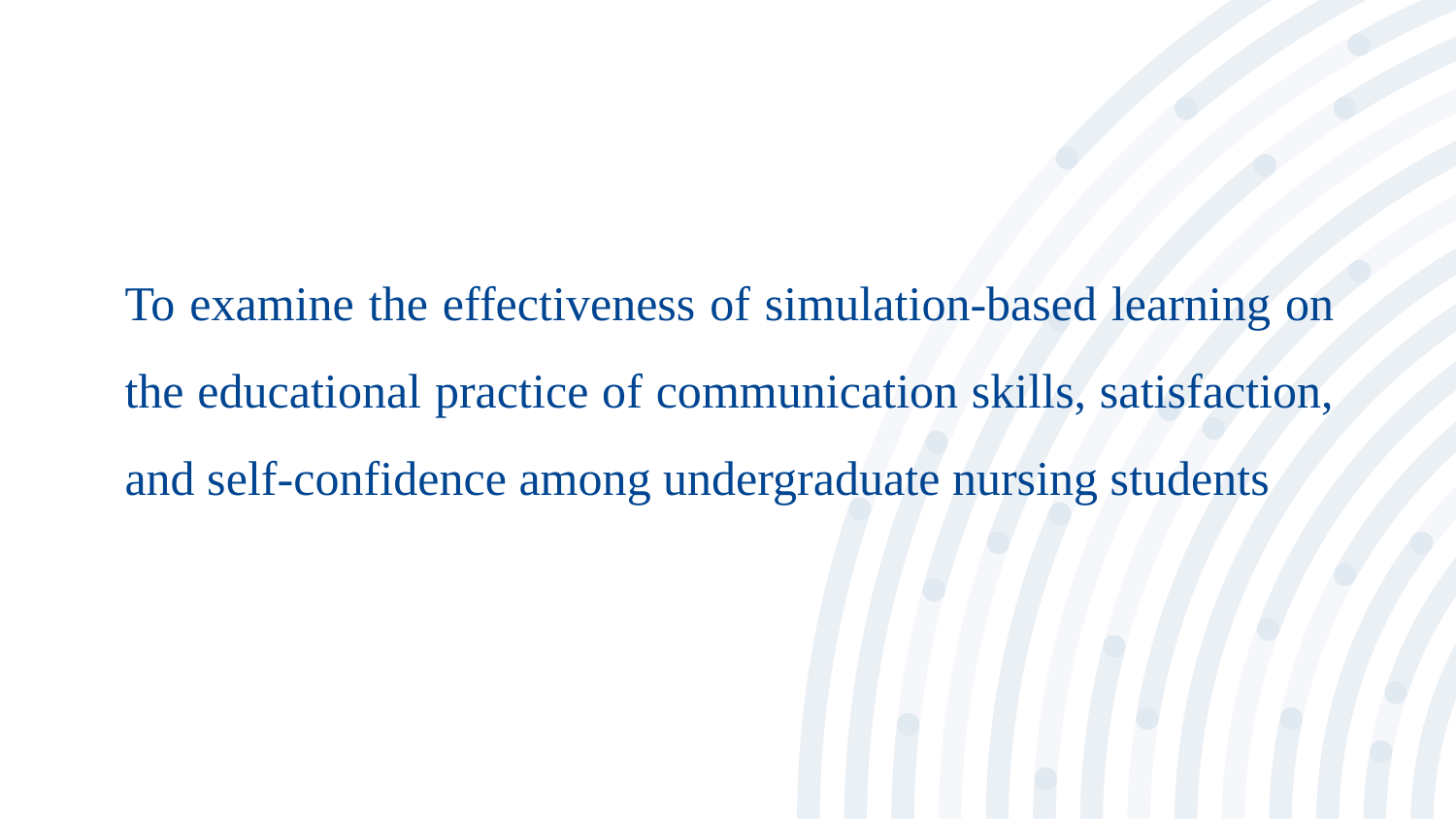

To examine the effectiveness of simulation-based learning on the educational practice of communication skills, satisfaction, and self-confidence among undergraduate nursing students
18